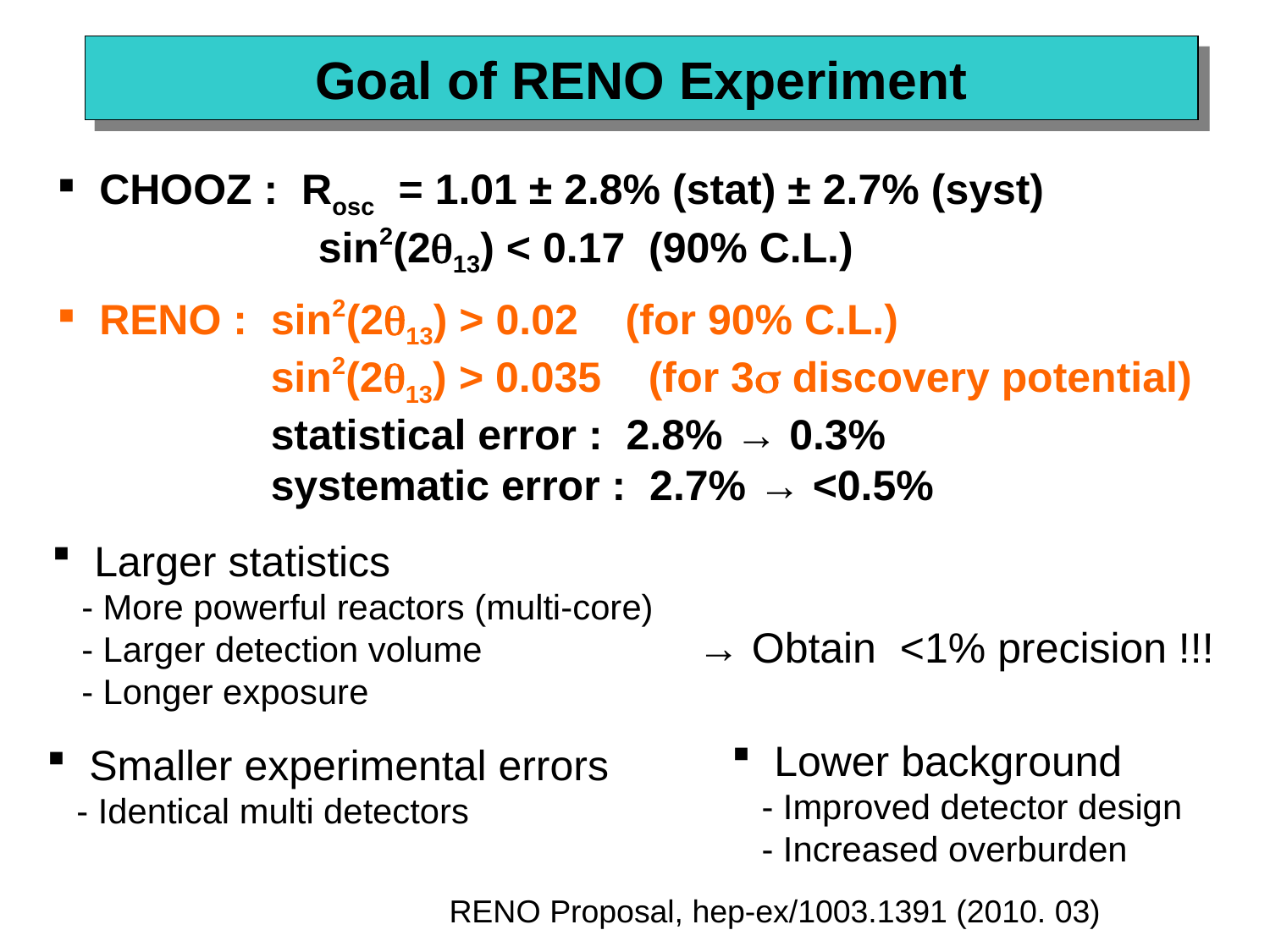

Goal of RENO Experiment
 CHOOZ :  Rosc  = 1.01 ± 2.8% (stat) ± 2.7% (syst)
                      sin2(2θ13) < 0.17  (90% C.L.)
 RENO :  sin2(2θ13) > 0.02    (for 90% C.L.)
                  sin2(2θ13) > 0.035    (for 3σ discovery potential)
                  statistical error :  2.8% → 0.3%
                  systematic error :  2.7% → <0.5%
 Larger statistics
   - More powerful reactors (multi-core)
   - Larger detection volume
   - Longer exposure
→ Obtain  <1% precision !!!
 Lower background
   - Improved detector design
   - Increased overburden
 Smaller experimental errors
   - Identical multi detectors
RENO Proposal, hep-ex/1003.1391 (2010. 03)